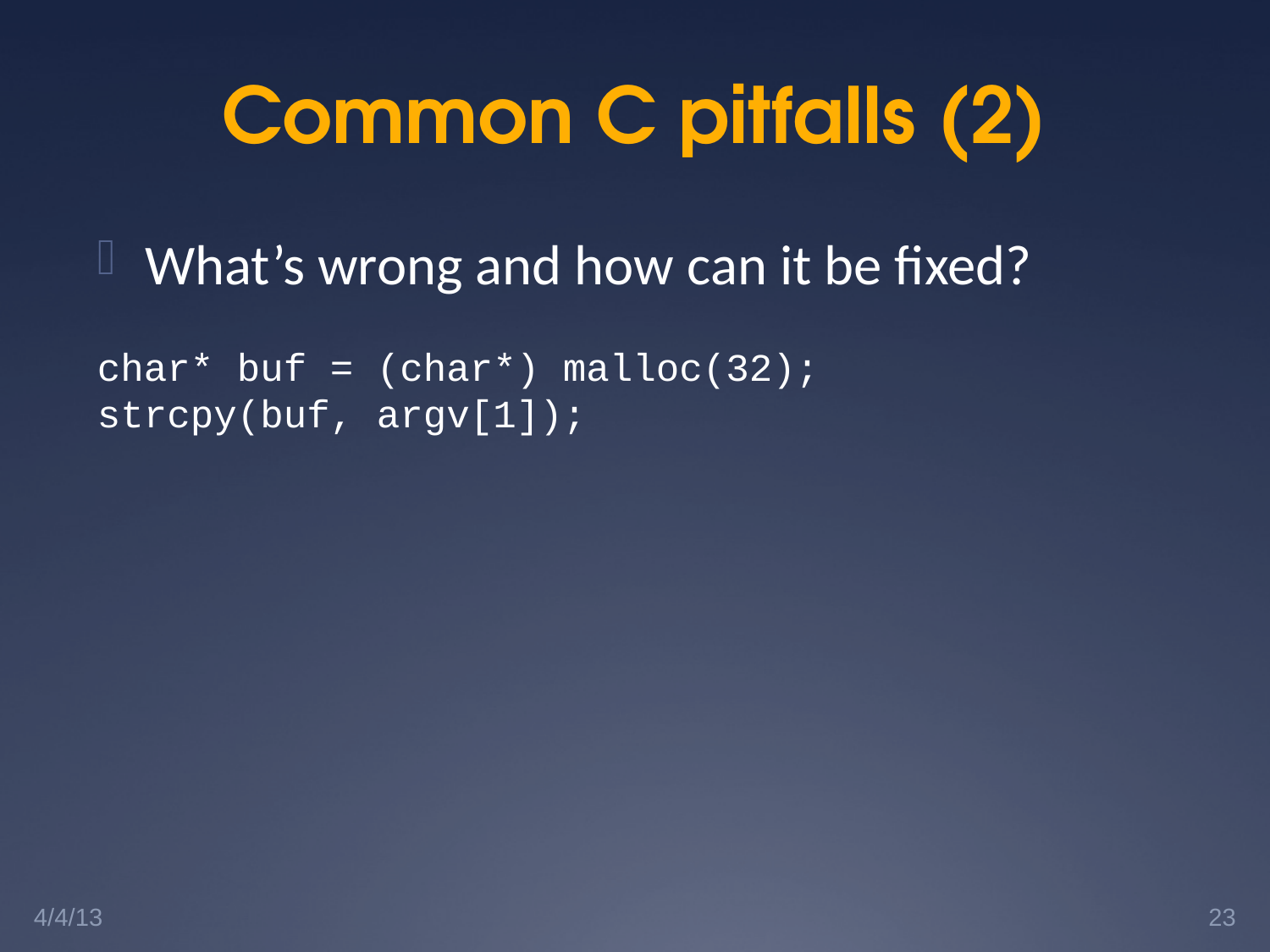

# Common C pitfalls (2)
What’s wrong and how can it be fixed?

char* buf = (char*) malloc(32);
strcpy(buf, argv[1]);
4/4/13
23